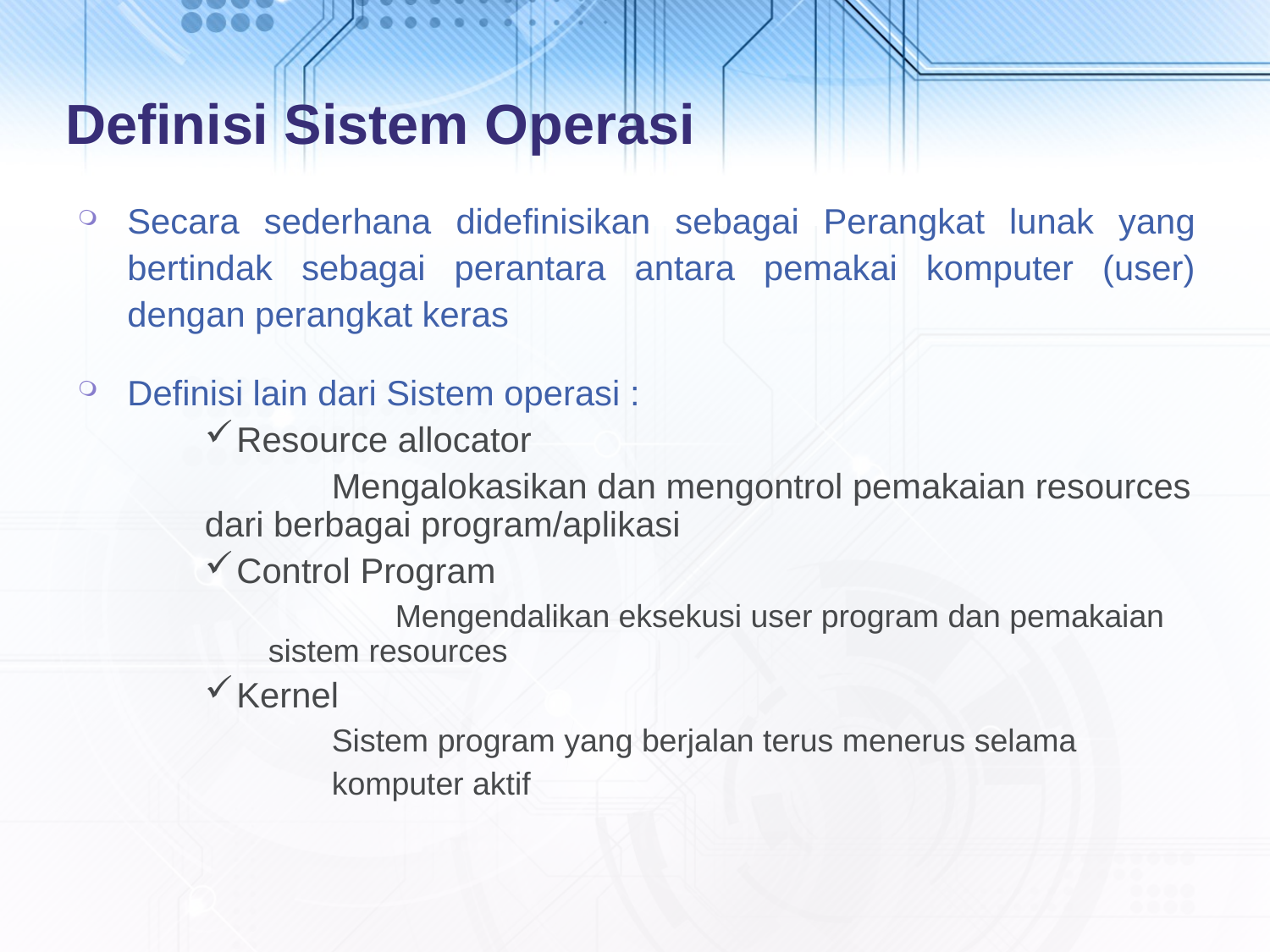

# Definisi Sistem Operasi
Secara sederhana didefinisikan sebagai Perangkat lunak yang bertindak sebagai perantara antara pemakai komputer (user) dengan perangkat keras
Definisi lain dari Sistem operasi :
Resource allocator
	Mengalokasikan dan mengontrol pemakaian resources dari berbagai program/aplikasi
Control Program
	Mengendalikan eksekusi user program dan pemakaian sistem resources
Kernel
Sistem program yang berjalan terus menerus selama
komputer aktif